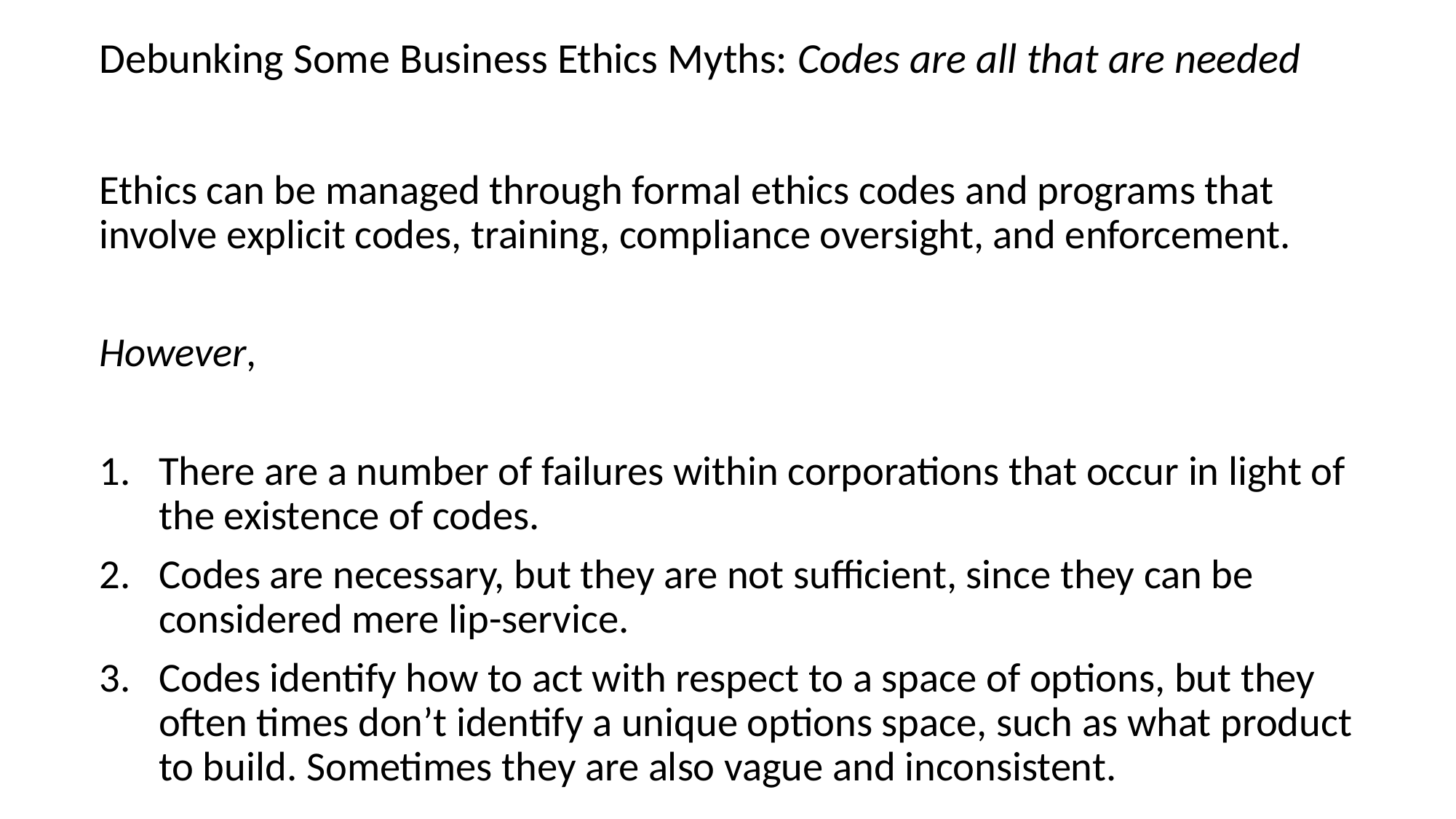

# Debunking Some Business Ethics Myths: Codes are all that are needed

Ethics can be managed through formal ethics codes and programs that involve explicit codes, training, compliance oversight, and enforcement.

However,

There are a number of failures within corporations that occur in light of the existence of codes.
Codes are necessary, but they are not sufficient, since they can be considered mere lip-service.
Codes identify how to act with respect to a space of options, but they often times don’t identify a unique options space, such as what product to build. Sometimes they are also vague and inconsistent.